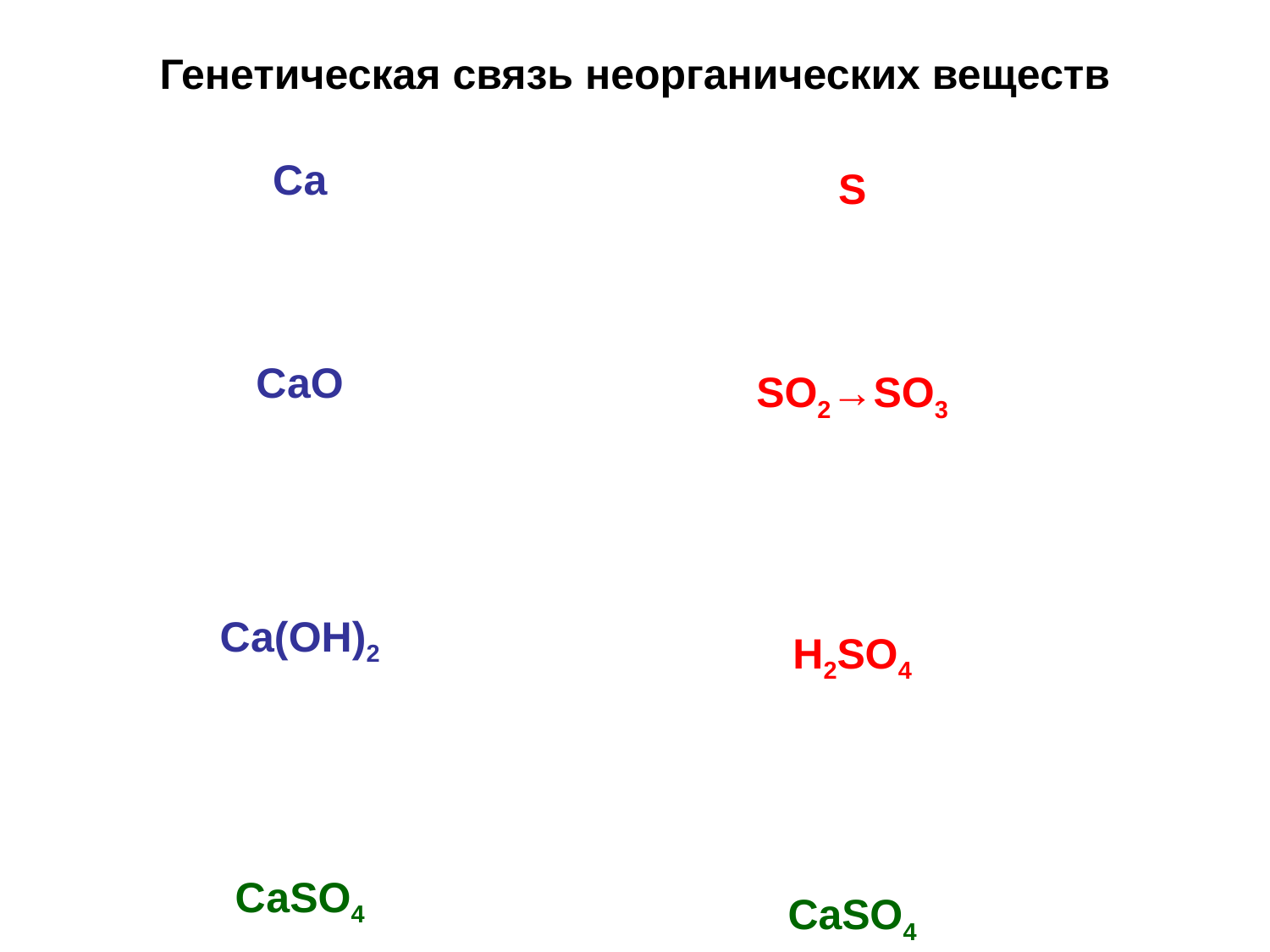

# Генетическая связь неорганических веществ
Са

СаО

Са(ОН)2

СаSО4

S

SO2→SO3

H2SO4

CaSO4